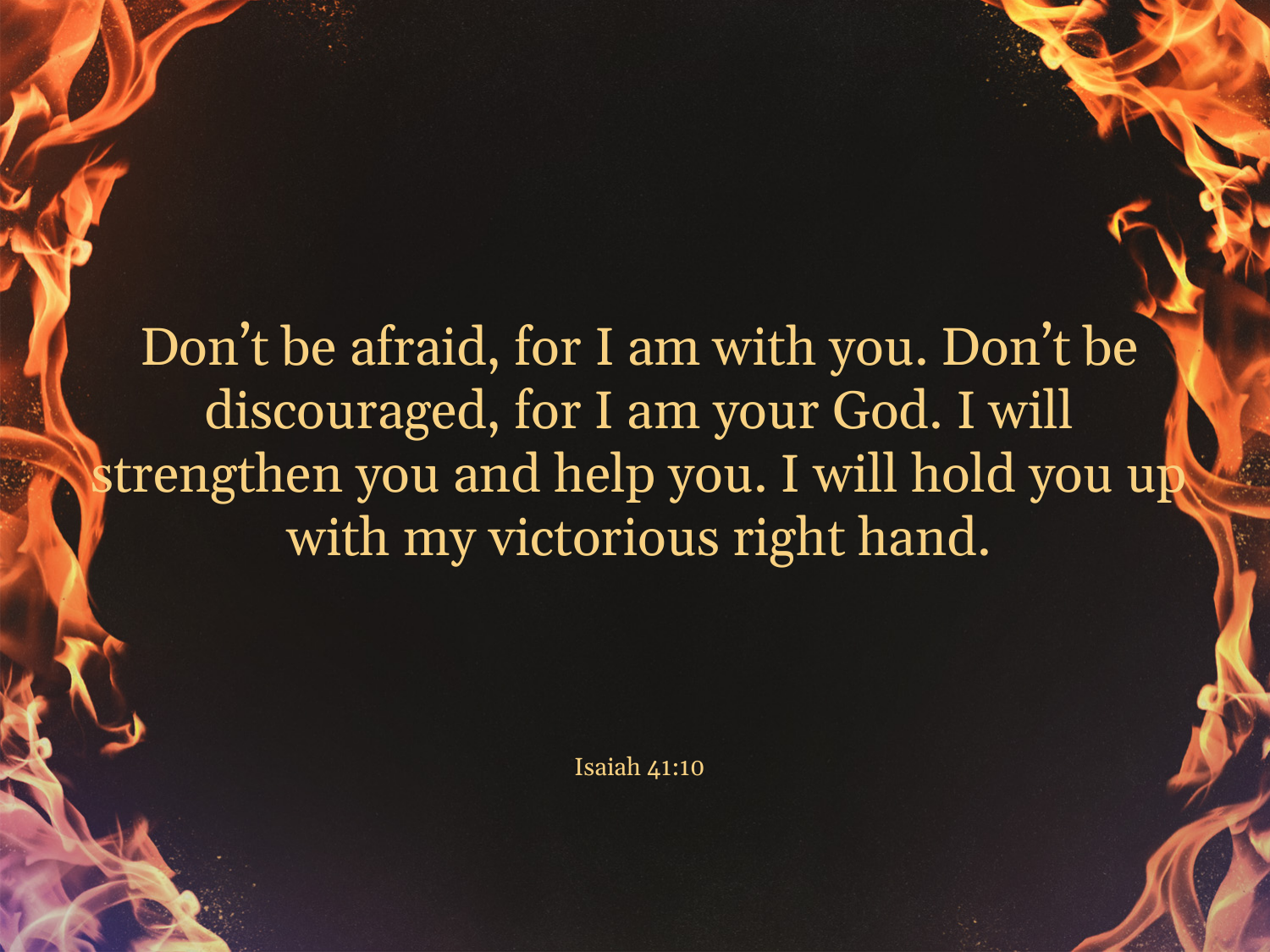

Don’t be afraid, for I am with you. Don’t be discouraged, for I am your God. I will strengthen you and help you. I will hold you up with my victorious right hand.

Isaiah 41:10